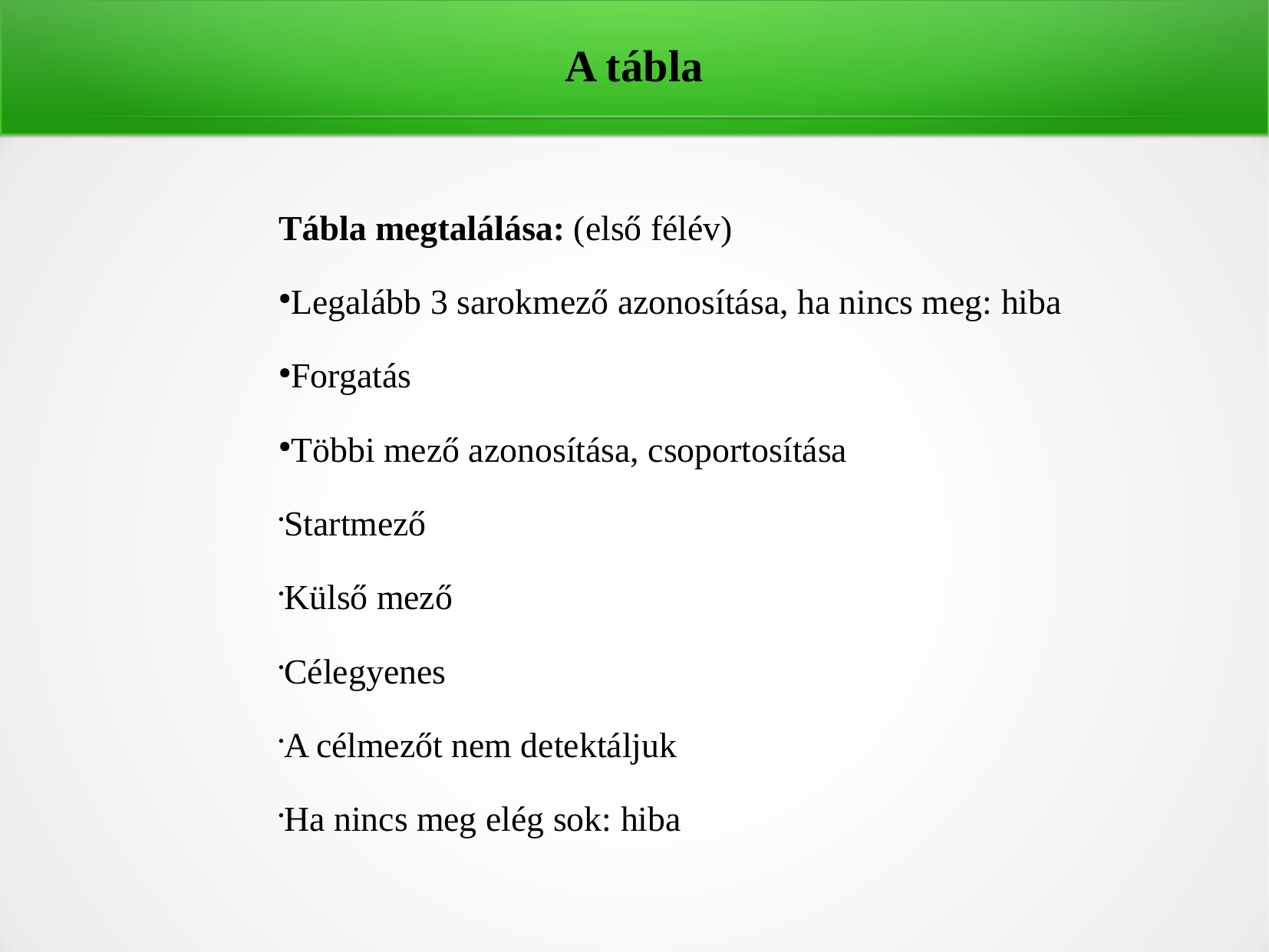

A tábla
Tábla megtalálása: (első félév)
Legalább 3 sarokmező azonosítása, ha nincs meg: hiba
Forgatás
Többi mező azonosítása, csoportosítása
Startmező
Külső mező
Célegyenes
A célmezőt nem detektáljuk
Ha nincs meg elég sok: hiba